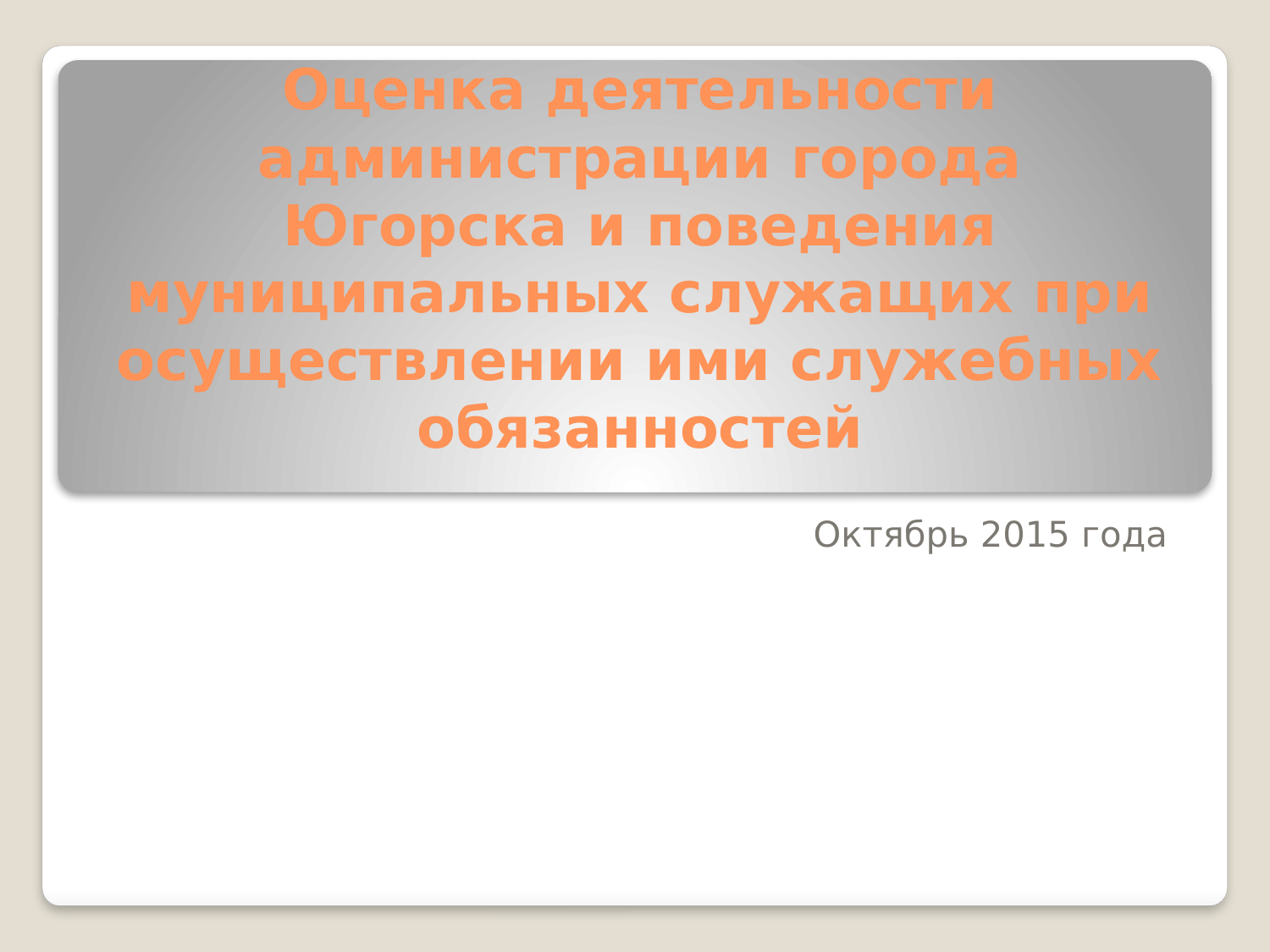

# Оценка деятельности администрации города Югорска и поведения муниципальных служащих при осуществлении ими служебных обязанностей
Октябрь 2015 года